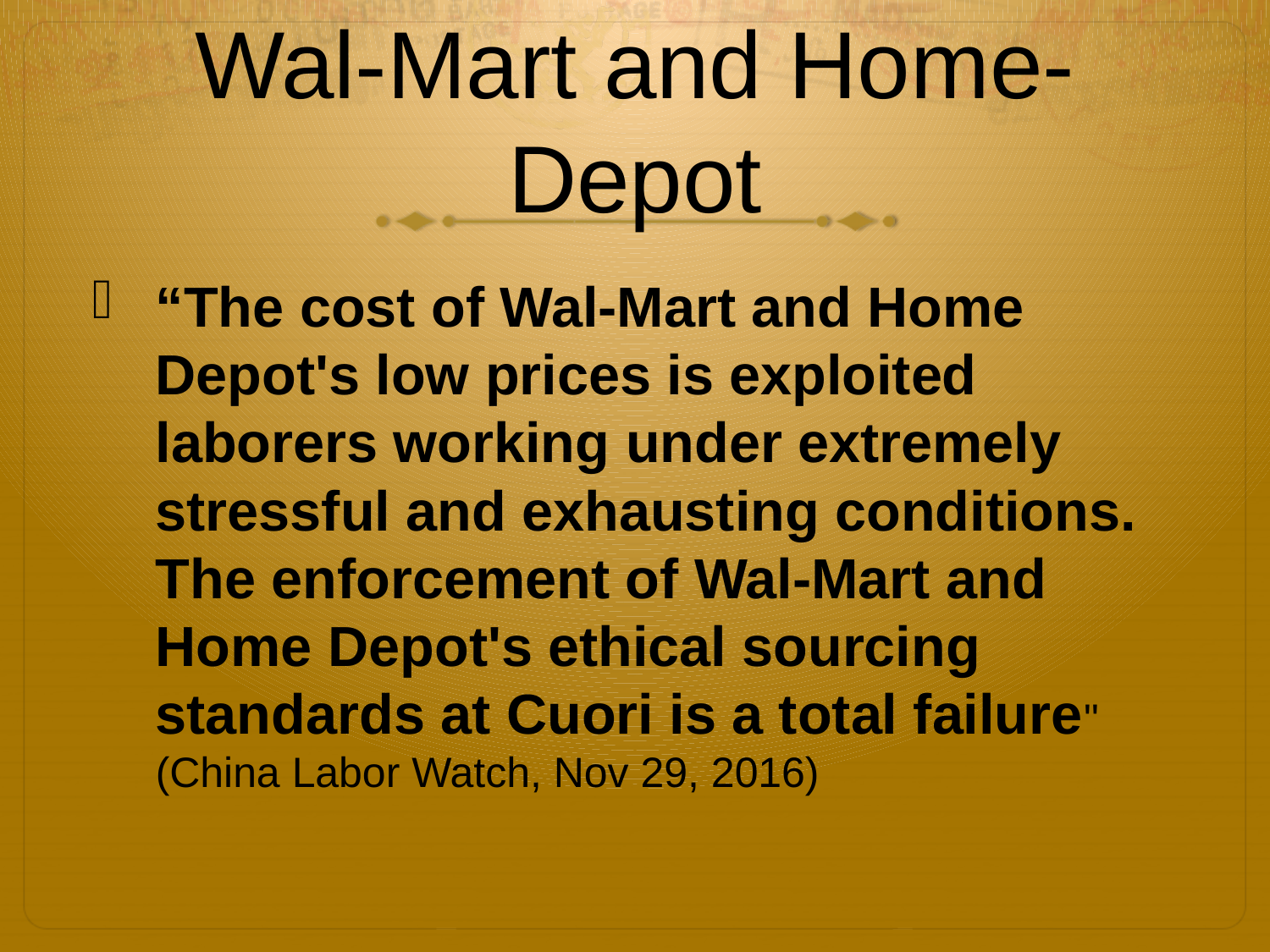

# Wal-Mart and Home-Depot
“The cost of Wal-Mart and Home Depot's low prices is exploited laborers working under extremely stressful and exhausting conditions. The enforcement of Wal-Mart and Home Depot's ethical sourcing standards at Cuori is a total failure" (China Labor Watch, Nov 29, 2016)